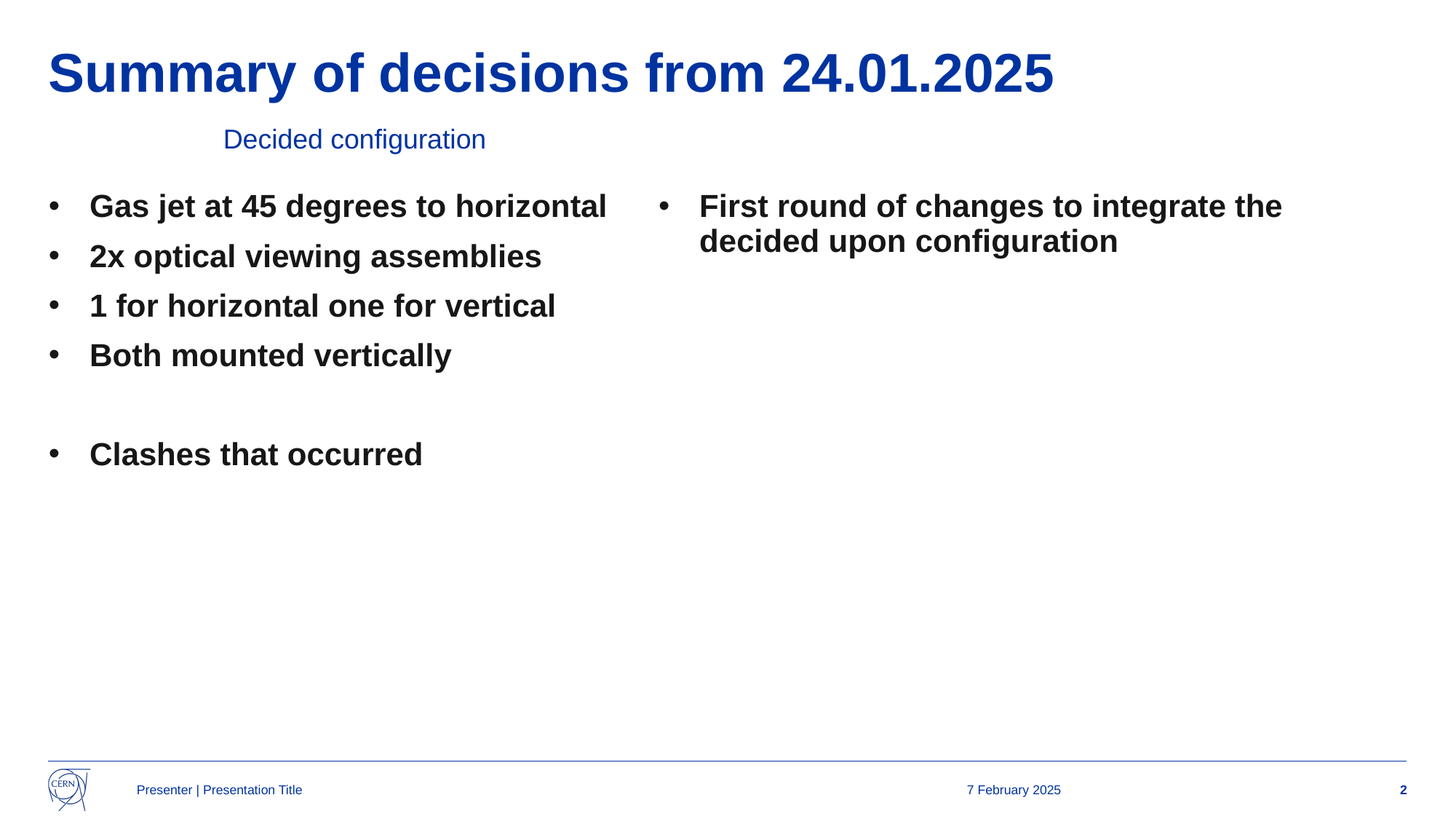

# Summary of decisions from 24.01.2025
Decided configuration
Gas jet at 45 degrees to horizontal
2x optical viewing assemblies
1 for horizontal one for vertical
Both mounted vertically

Clashes that occurred
First round of changes to integrate the decided upon configuration
Presenter | Presentation Title
7 February 2025
2